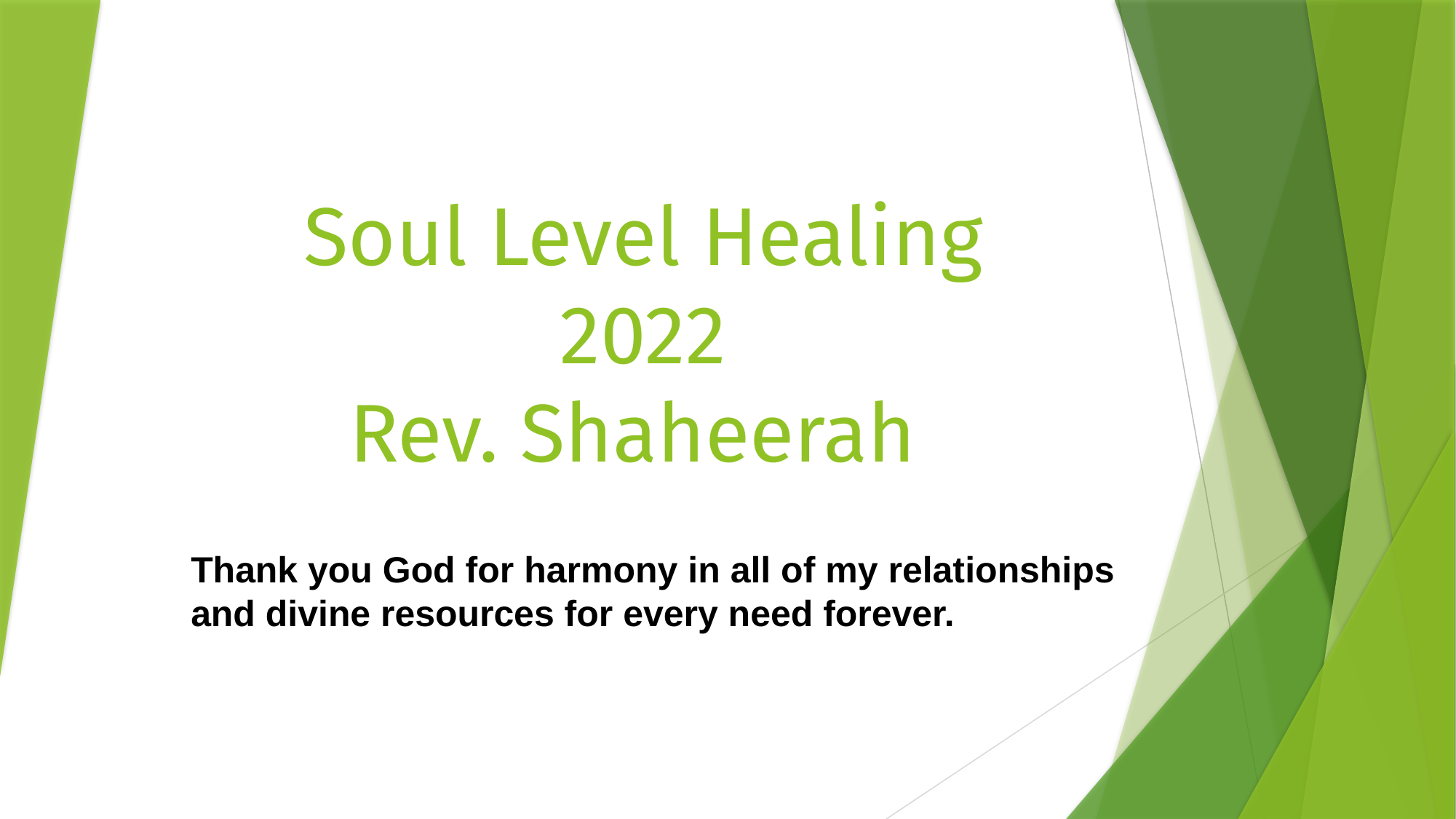

# Soul Level Healing 2022 Rev. Shaheerah
Thank you God for harmony in all of my relationships and divine resources for every need forever.